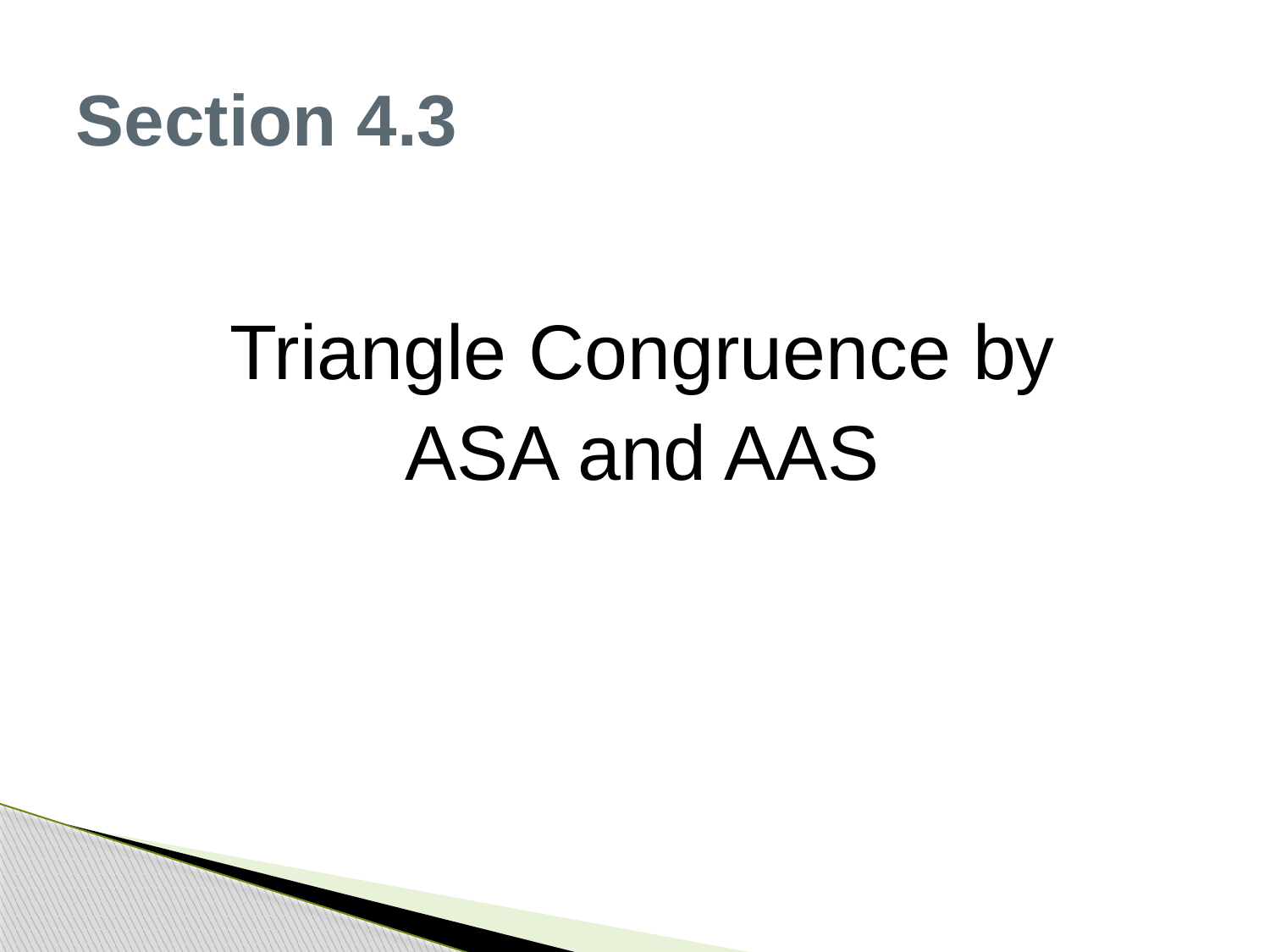

# Section 4.3
Triangle Congruence by
ASA and AAS